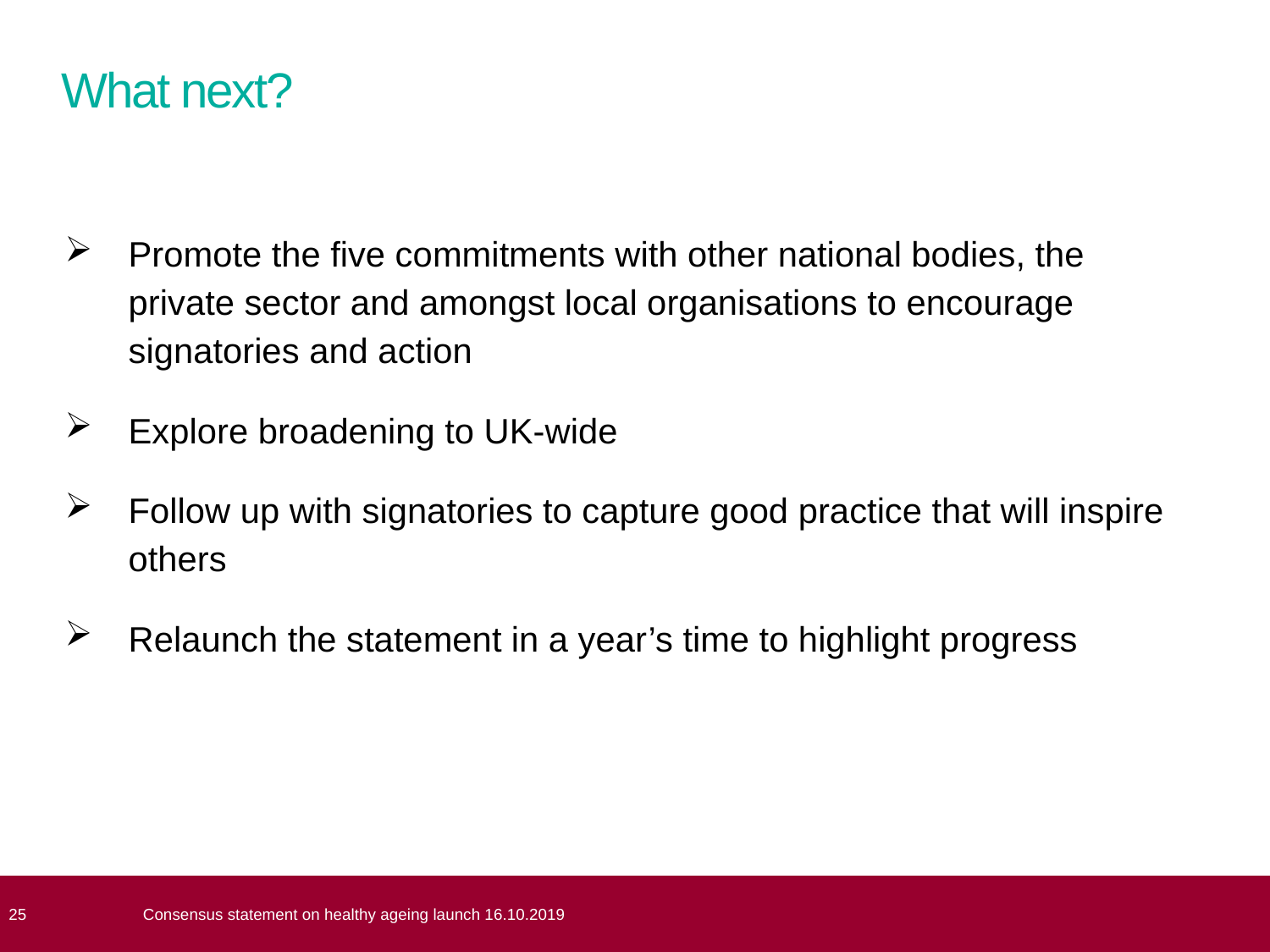

# What next?
Promote the five commitments with other national bodies, the private sector and amongst local organisations to encourage signatories and action
Explore broadening to UK-wide
Follow up with signatories to capture good practice that will inspire others
Relaunch the statement in a year’s time to highlight progress

Consensus statement on healthy ageing launch 16.10.2019
  25
Consensus statement on healthy ageing launch 16.10.2019
  25